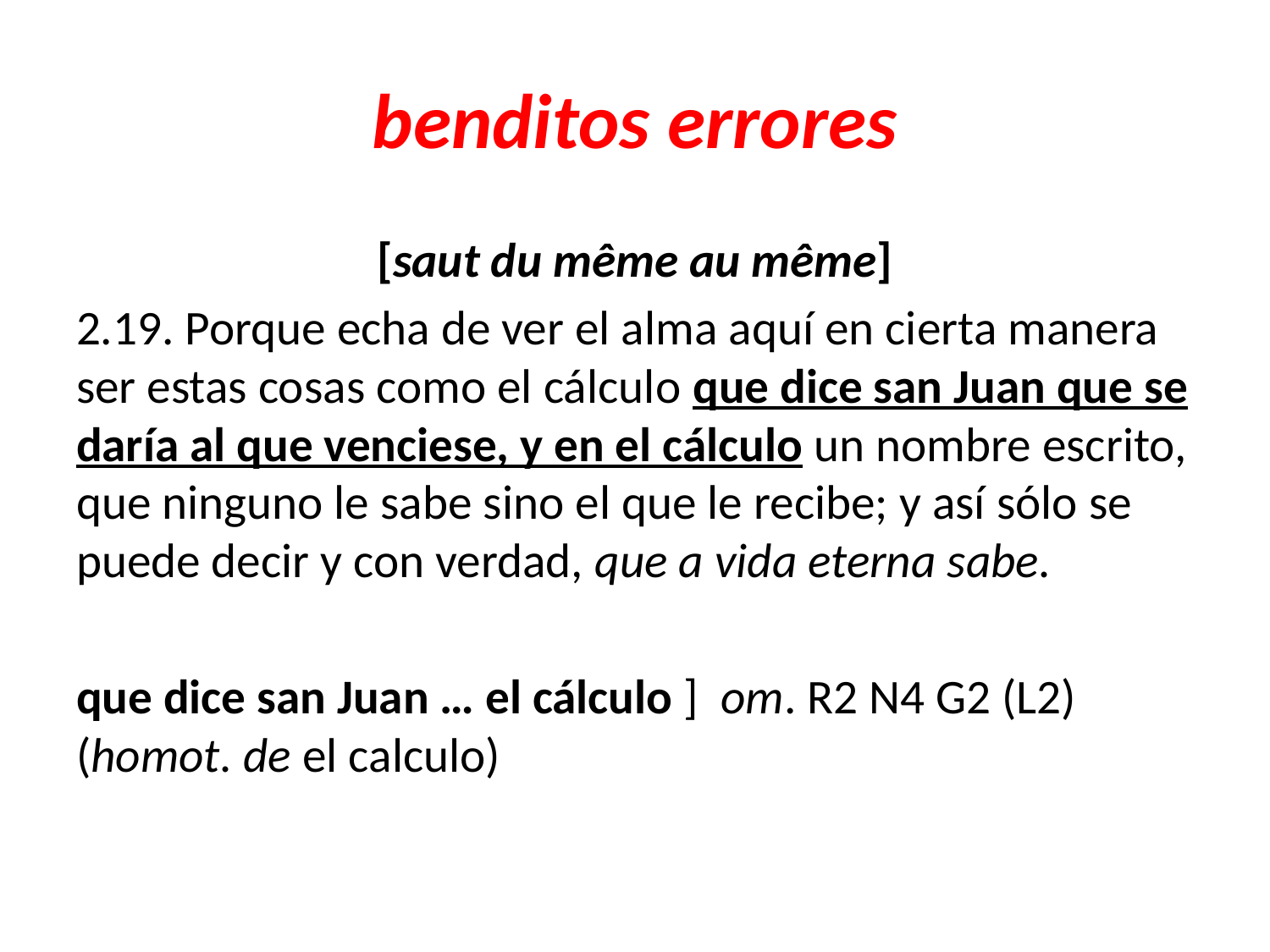

# benditos errores
[saut du même au même]
2.19. Porque echa de ver el alma aquí en cierta manera ser estas cosas como el cálculo que dice san Juan que se daría al que venciese, y en el cálculo un nombre escrito, que ninguno le sabe sino el que le recibe; y así sólo se puede decir y con verdad, que a vida eterna sabe.

que dice san Juan … el cálculo ]  om. R2 N4 G2 (L2) (homot. de el calculo)